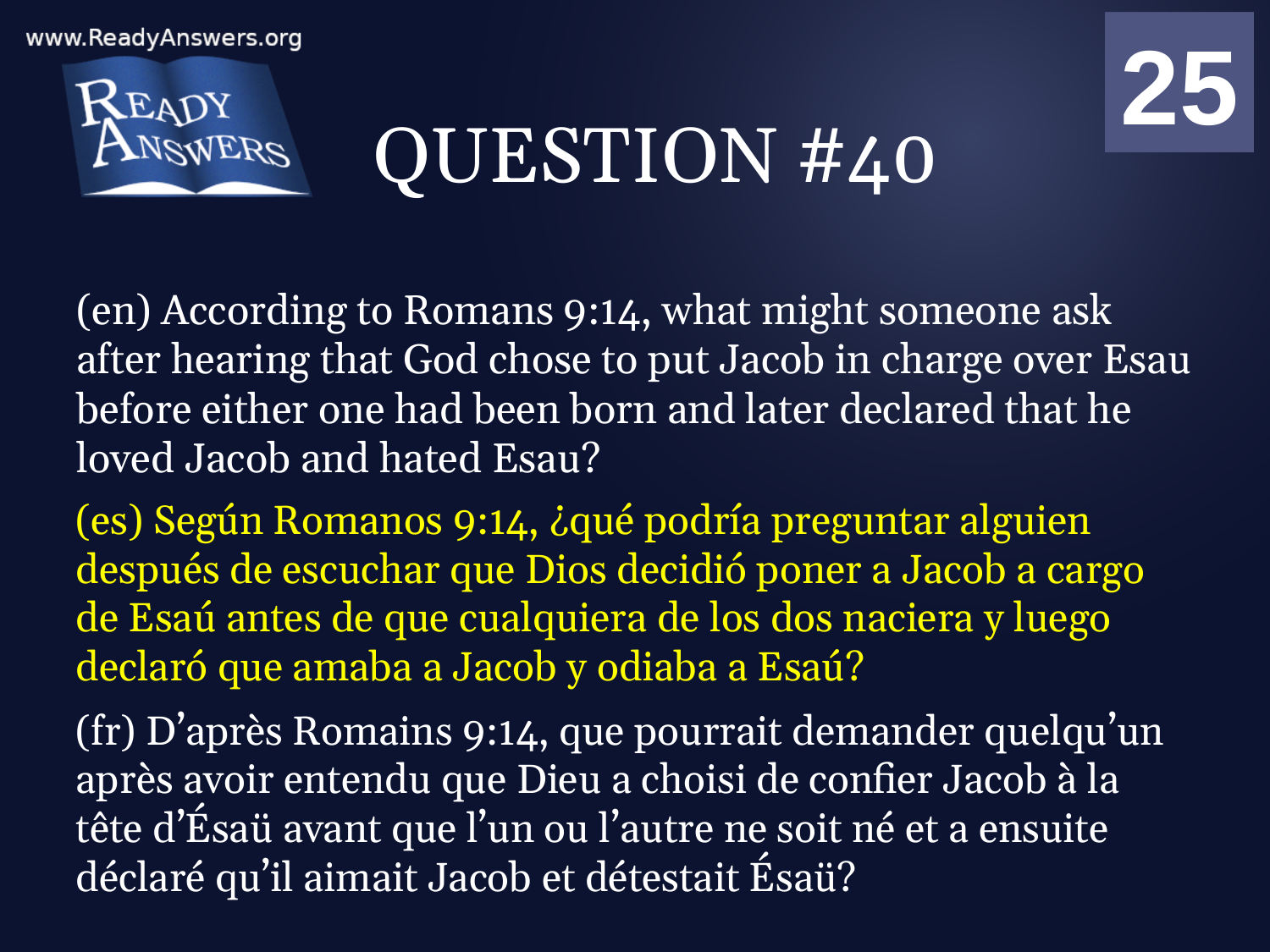

01
02
03
04
05
06
07
08
09
10
11
12
13
14
15
16
17
18
19
20
21
22
23
24
25
00
# QUESTION #40
(en) According to Romans 9:14, what might someone ask after hearing that God chose to put Jacob in charge over Esau before either one had been born and later declared that he loved Jacob and hated Esau?
(es) Según Romanos 9:14, ¿qué podría preguntar alguien después de escuchar que Dios decidió poner a Jacob a cargo de Esaú antes de que cualquiera de los dos naciera y luego declaró que amaba a Jacob y odiaba a Esaú?
(fr) D’après Romains 9:14, que pourrait demander quelqu’un après avoir entendu que Dieu a choisi de confier Jacob à la tête d’Ésaü avant que l’un ou l’autre ne soit né et a ensuite déclaré qu’il aimait Jacob et détestait Ésaü?